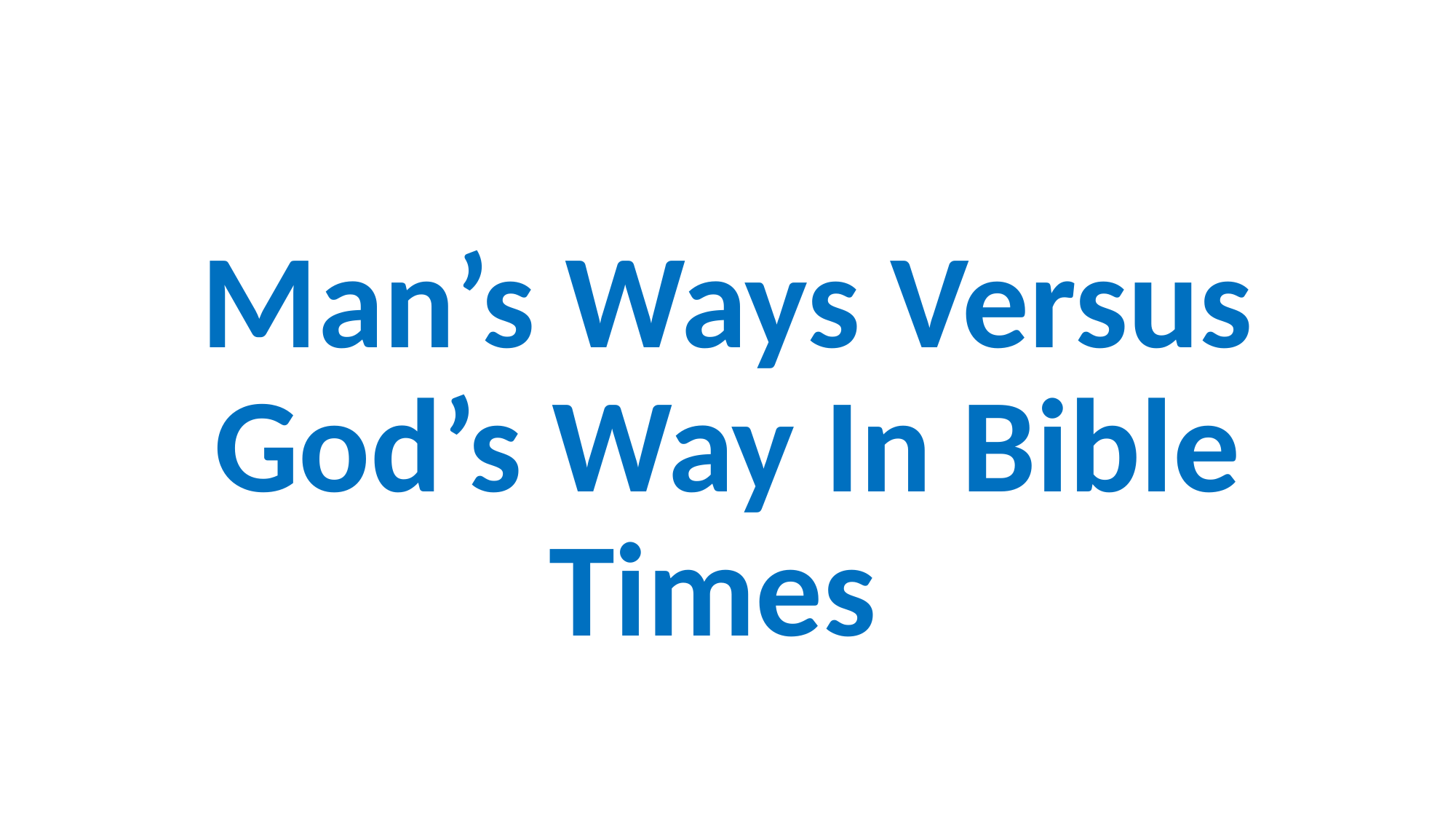

#
Man’s Ways Versus God’s Way In Bible Times